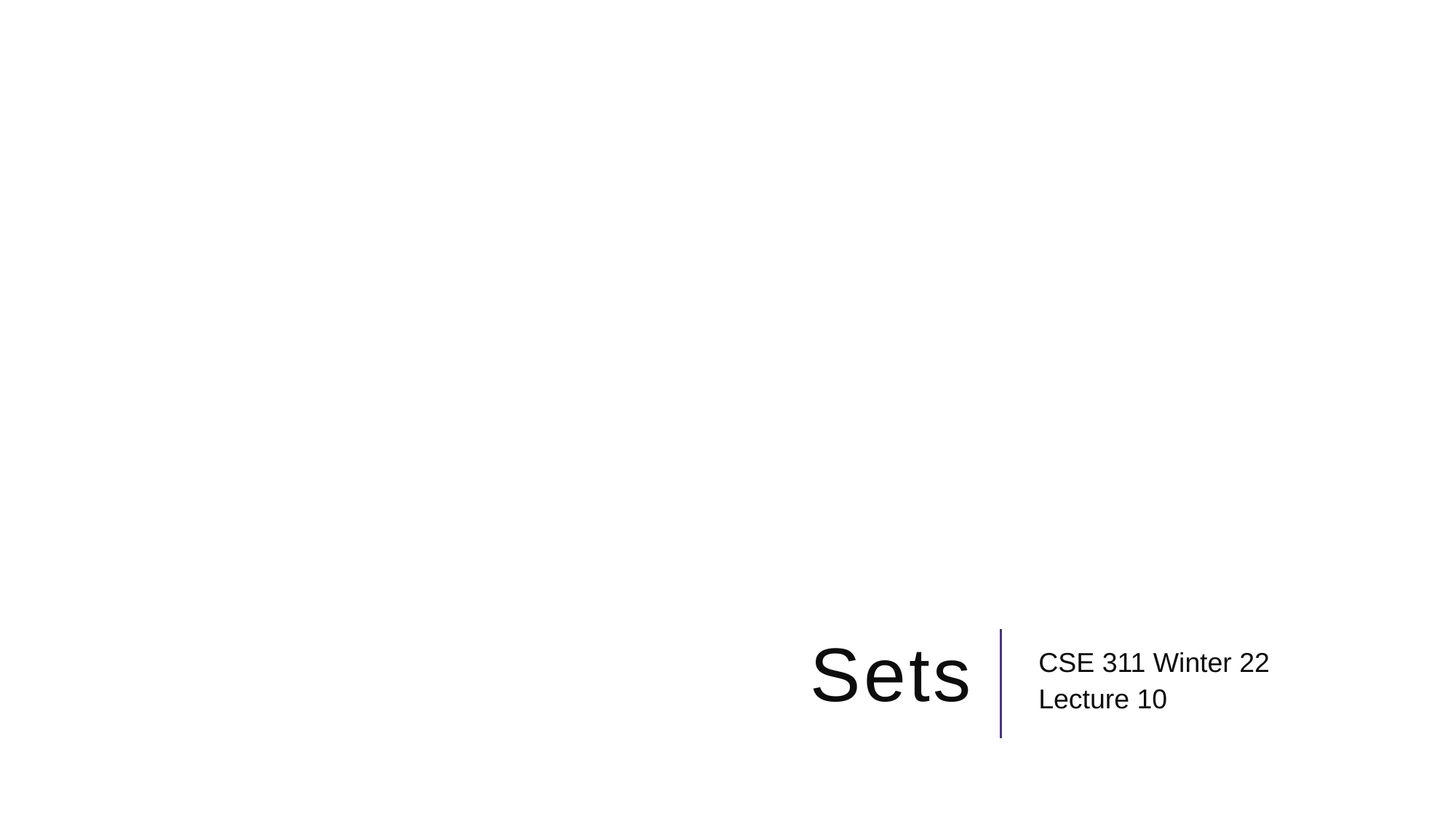

# Sets
CSE 311 Winter 22
Lecture 10